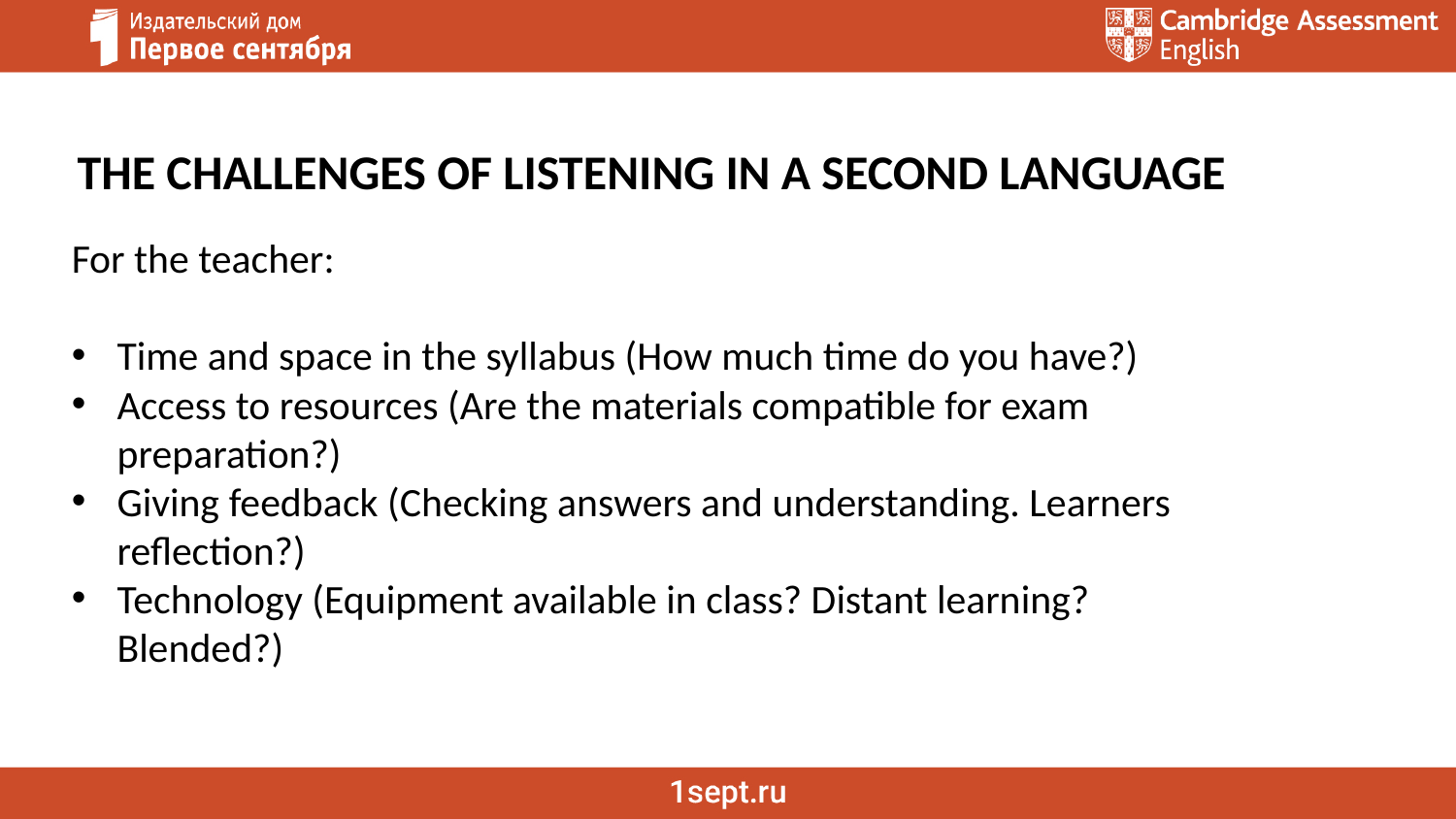

THE CHALLENGES OF LISTENING IN A SECOND LANGUAGE
For the teacher:

Time and space in the syllabus (How much time do you have?)
Access to resources (Are the materials compatible for exam preparation?)
Giving feedback (Checking answers and understanding. Learners reflection?)
Technology (Equipment available in class? Distant learning? Blended?)